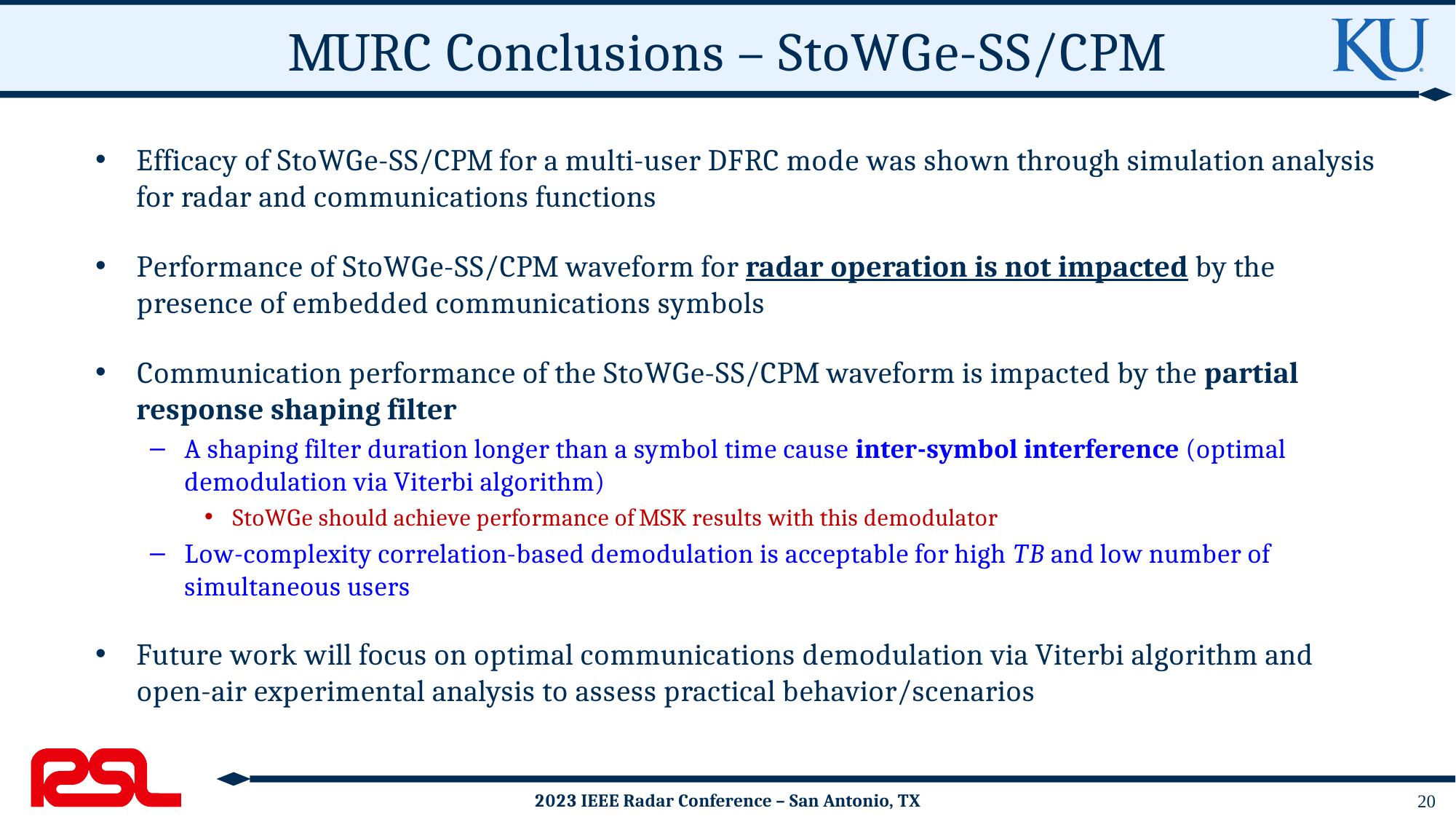

# MURC Conclusions – StoWGe-SS/CPM
Efficacy of StoWGe-SS/CPM for a multi-user DFRC mode was shown through simulation analysis for radar and communications functions
Performance of StoWGe-SS/CPM waveform for radar operation is not impacted by the presence of embedded communications symbols
Communication performance of the StoWGe-SS/CPM waveform is impacted by the partial response shaping filter
A shaping filter duration longer than a symbol time cause inter-symbol interference (optimal demodulation via Viterbi algorithm)
StoWGe should achieve performance of MSK results with this demodulator
Low-complexity correlation-based demodulation is acceptable for high TB and low number of simultaneous users
Future work will focus on optimal communications demodulation via Viterbi algorithm and open-air experimental analysis to assess practical behavior/scenarios
20